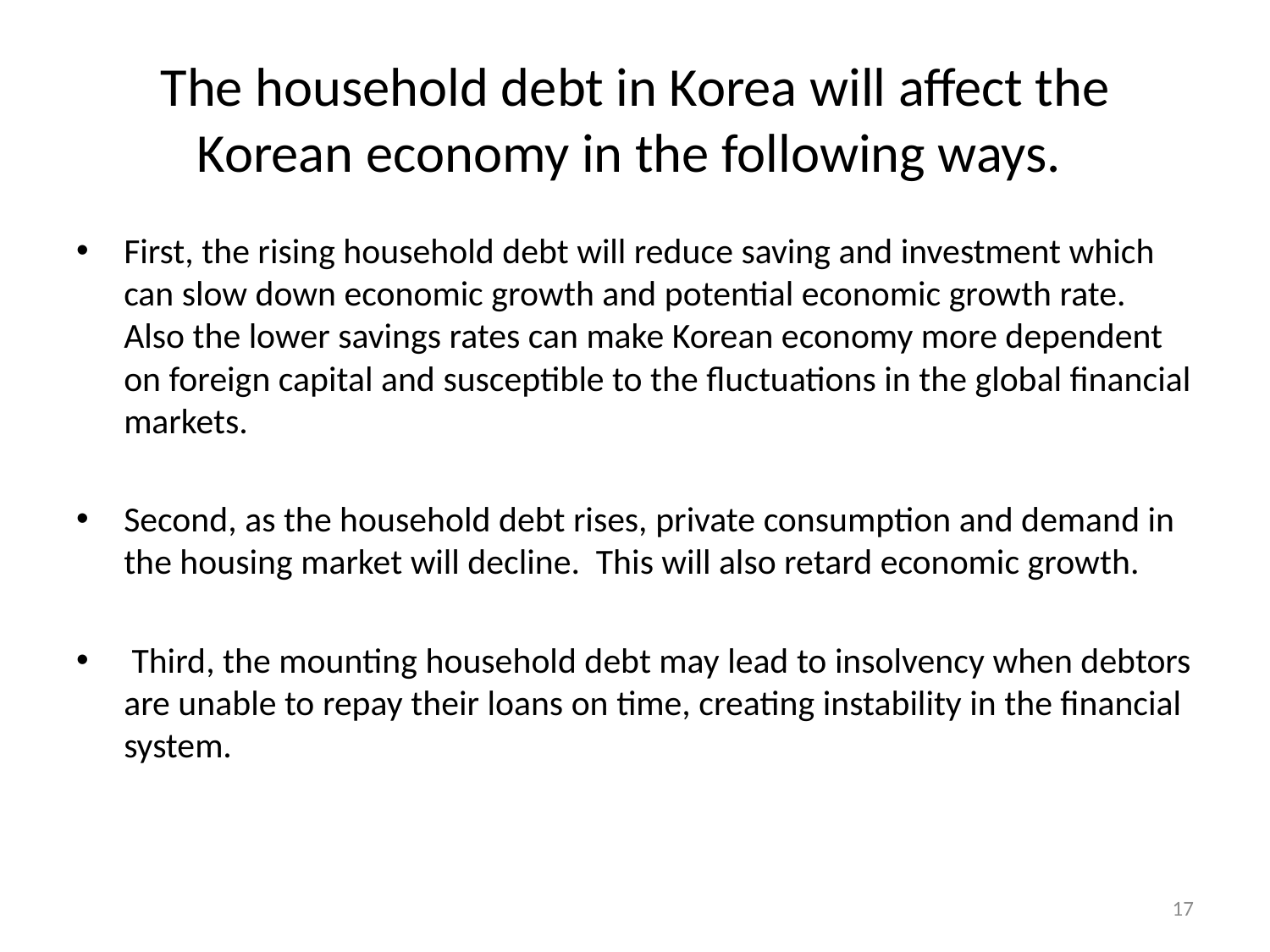

# The household debt in Korea will affect the Korean economy in the following ways.
First, the rising household debt will reduce saving and investment which can slow down economic growth and potential economic growth rate.  Also the lower savings rates can make Korean economy more dependent on foreign capital and susceptible to the fluctuations in the global financial markets.

Second, as the household debt rises, private consumption and demand in the housing market will decline.  This will also retard economic growth.

 Third, the mounting household debt may lead to insolvency when debtors are unable to repay their loans on time, creating instability in the financial system.
17